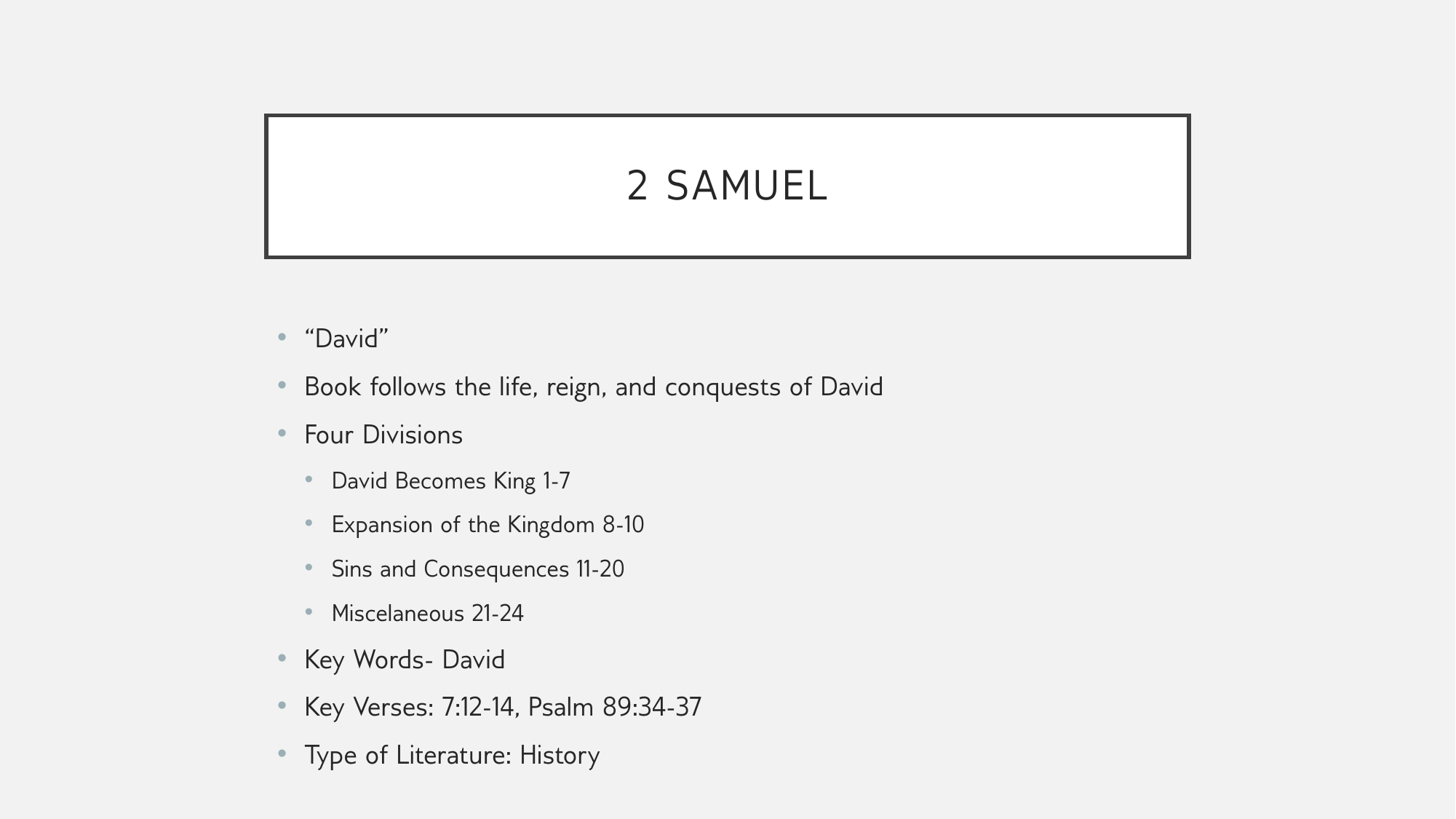

# 2 Samuel
“David”
Book follows the life, reign, and conquests of David
Four Divisions
David Becomes King 1-7
Expansion of the Kingdom 8-10
Sins and Consequences 11-20
Miscelaneous 21-24
Key Words- David
Key Verses: 7:12-14, Psalm 89:34-37
Type of Literature: History